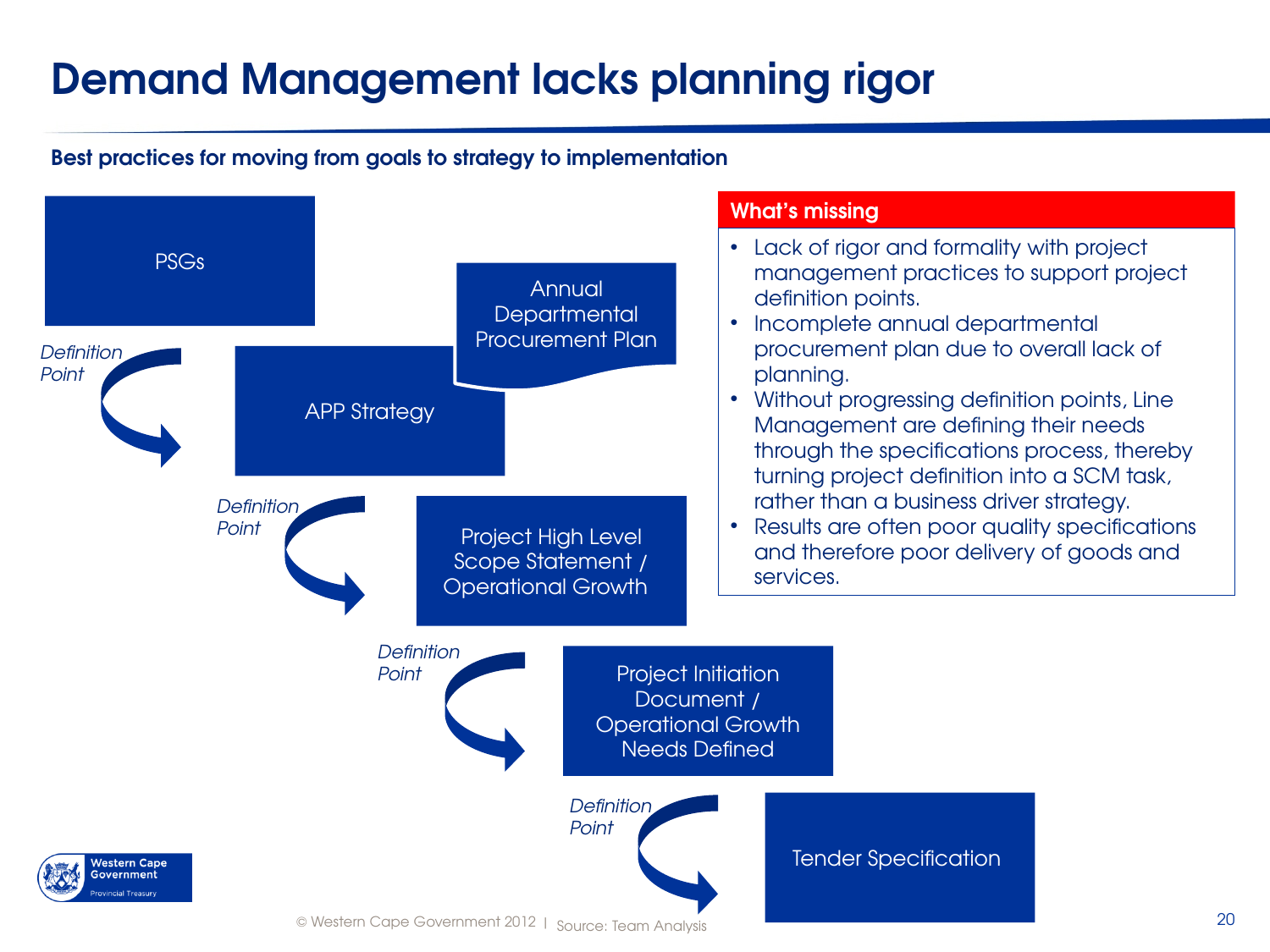

# Demand Management lacks planning rigor
Best practices for moving from goals to strategy to implementation
What’s missing
PSGs
Lack of rigor and formality with project management practices to support project definition points.
Incomplete annual departmental procurement plan due to overall lack of planning.
Without progressing definition points, Line Management are defining their needs through the specifications process, thereby turning project definition into a SCM task, rather than a business driver strategy.
Results are often poor quality specifications and therefore poor delivery of goods and services.
Annual Departmental Procurement Plan
Definition Point
APP Strategy

Definition Point

Project High Level Scope Statement / Operational Growth
Definition Point
Project Initiation Document / Operational Growth Needs Defined

Definition Point
Tender Specification

20
Source: Team Analysis